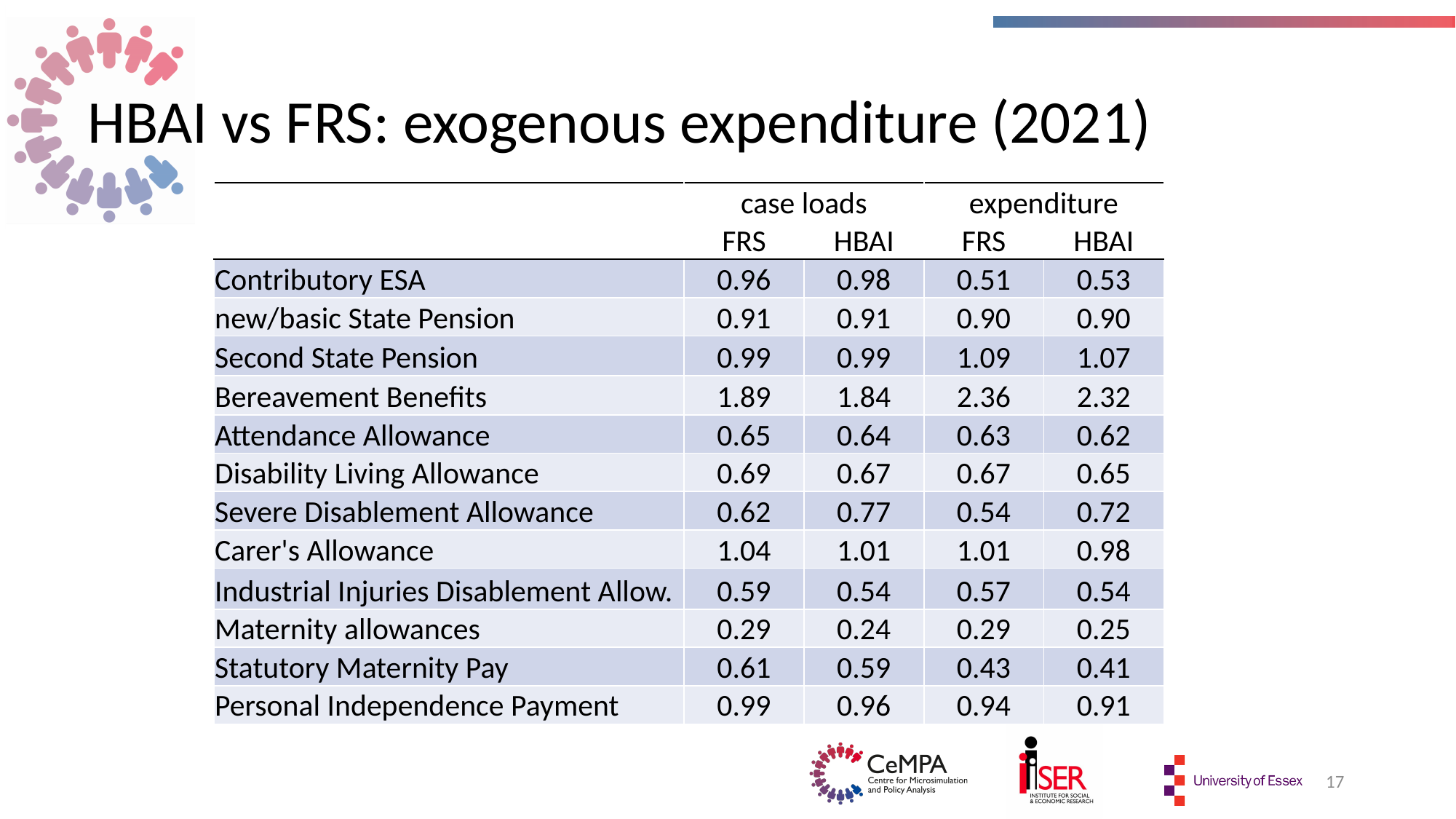

# HBAI vs FRS: exogenous expenditure (2021)
|  | case loads |  | expenditure |  |
| --- | --- | --- | --- | --- |
|  | FRS | HBAI | FRS | HBAI |
| Contributory ESA | 0.96 | 0.98 | 0.51 | 0.53 |
| new/basic State Pension | 0.91 | 0.91 | 0.90 | 0.90 |
| Second State Pension | 0.99 | 0.99 | 1.09 | 1.07 |
| Bereavement Benefits | 1.89 | 1.84 | 2.36 | 2.32 |
| Attendance Allowance | 0.65 | 0.64 | 0.63 | 0.62 |
| Disability Living Allowance | 0.69 | 0.67 | 0.67 | 0.65 |
| Severe Disablement Allowance | 0.62 | 0.77 | 0.54 | 0.72 |
| Carer's Allowance | 1.04 | 1.01 | 1.01 | 0.98 |
| Industrial Injuries Disablement Allow. | 0.59 | 0.54 | 0.57 | 0.54 |
| Maternity allowances | 0.29 | 0.24 | 0.29 | 0.25 |
| Statutory Maternity Pay | 0.61 | 0.59 | 0.43 | 0.41 |
| Personal Independence Payment | 0.99 | 0.96 | 0.94 | 0.91 |

17